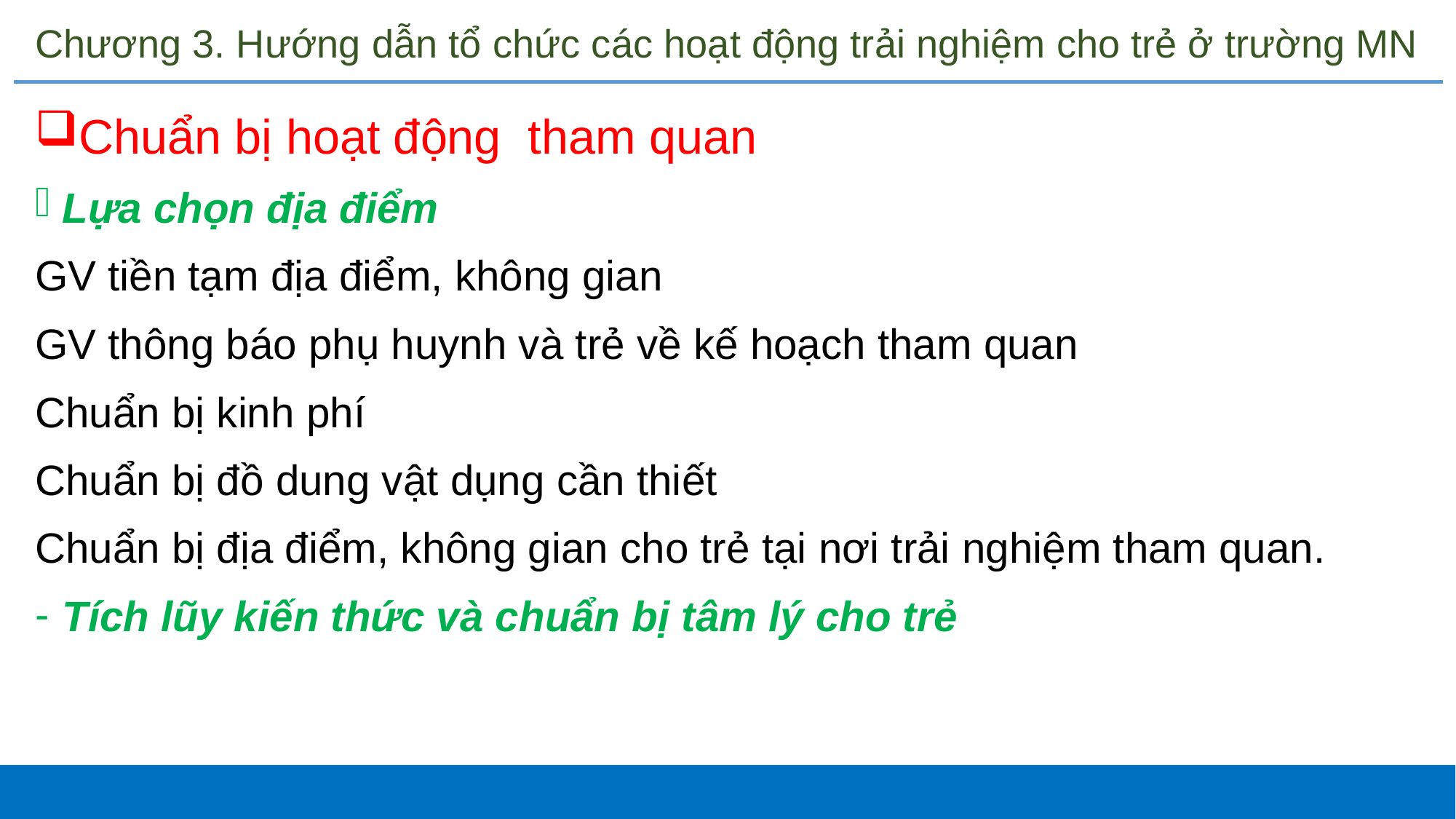

# Chương 3. Hướng dẫn tổ chức các hoạt động trải nghiệm cho trẻ ở trường MN
Chuẩn bị hoạt động  tham quan
Lựa chọn địa điểm
GV tiền tạm địa điểm, không gian
GV thông báo phụ huynh và trẻ về kế hoạch tham quan
Chuẩn bị kinh phí
Chuẩn bị đồ dung vật dụng cần thiết
Chuẩn bị địa điểm, không gian cho trẻ tại nơi trải nghiệm tham quan.
Tích lũy kiến thức và chuẩn bị tâm lý cho trẻ